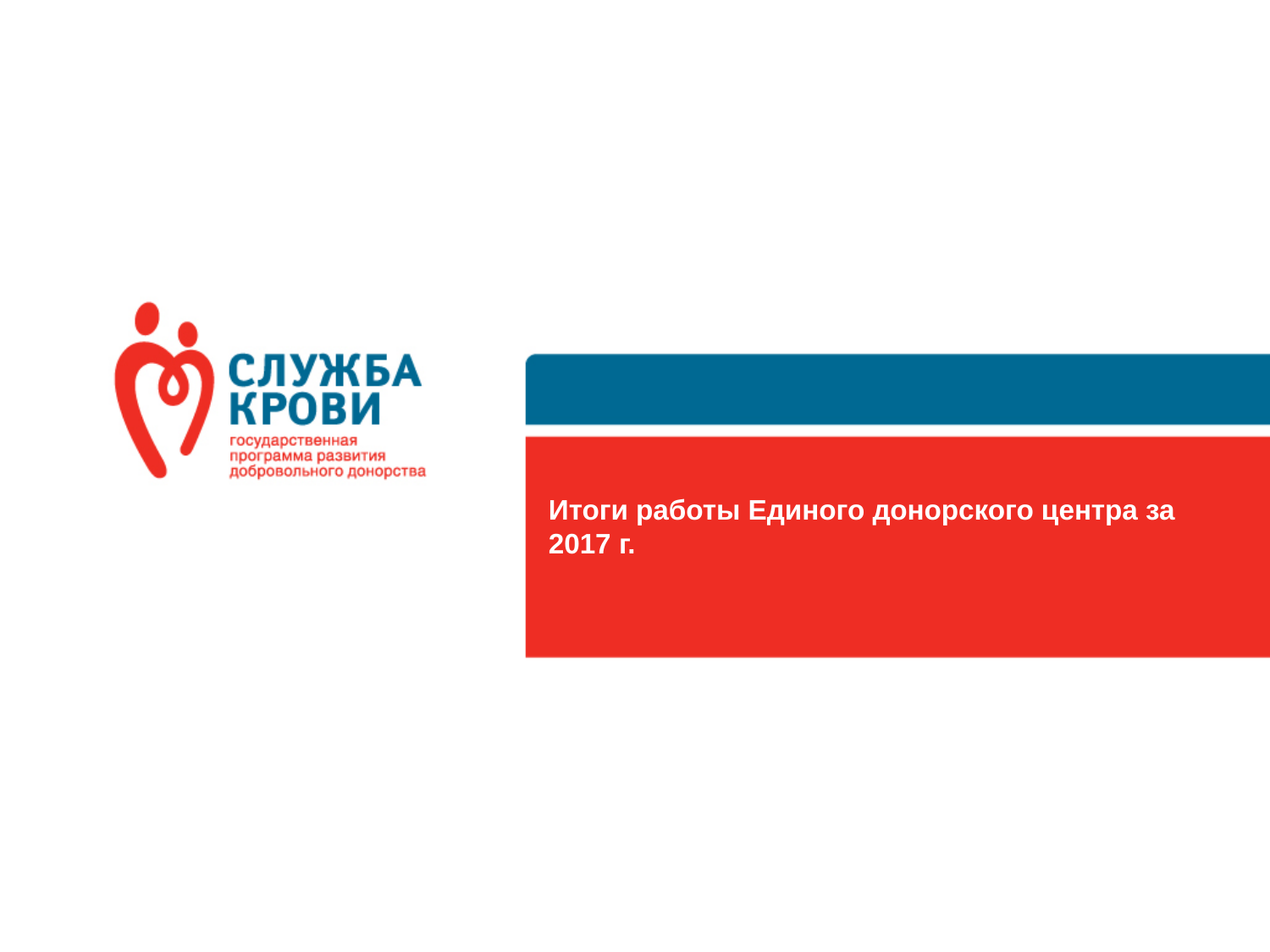

# Итоги работы Единого донорского центра за 2017 г.